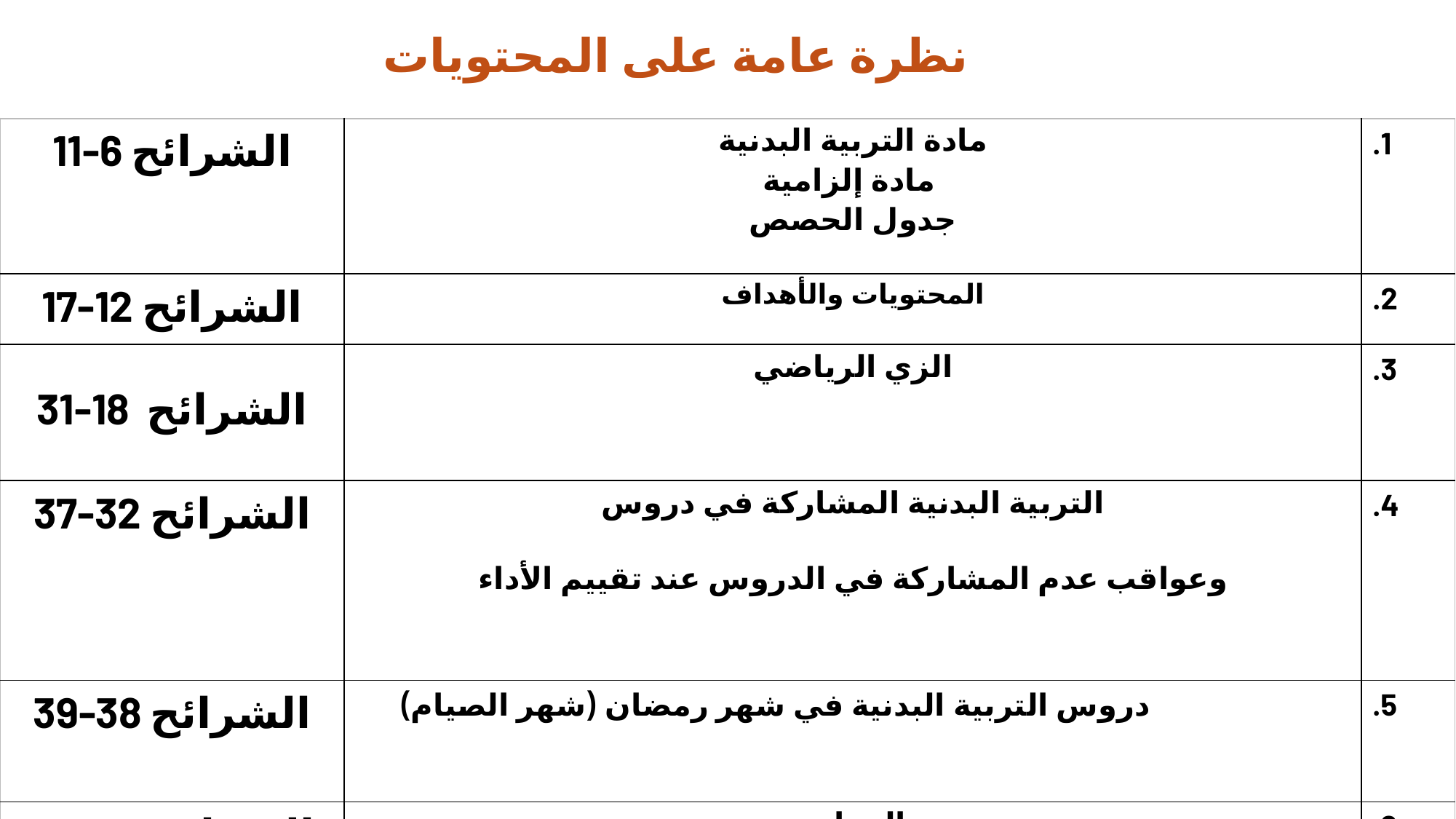

# نظرة عامة على المحتويات
| 11-6 الشرائح | مادة التربية البدنية مادة إلزامية جدول الحصص | .1 |
| --- | --- | --- |
| 17-12 الشرائح | المحتويات والأهداف | .2 |
| 31-18 الشرائح | الزي الرياضي | .3 |
| 37-32 الشرائح | التربية البدنية المشاركة في دروس وعواقب عدم المشاركة في الدروس عند تقييم الأداء | .4 |
| 39-38 الشرائح | دروس التربية البدنية في شهر رمضان (شهر الصيام) | .5 |
| 43-40 الشرائح | المراجع | .6 |